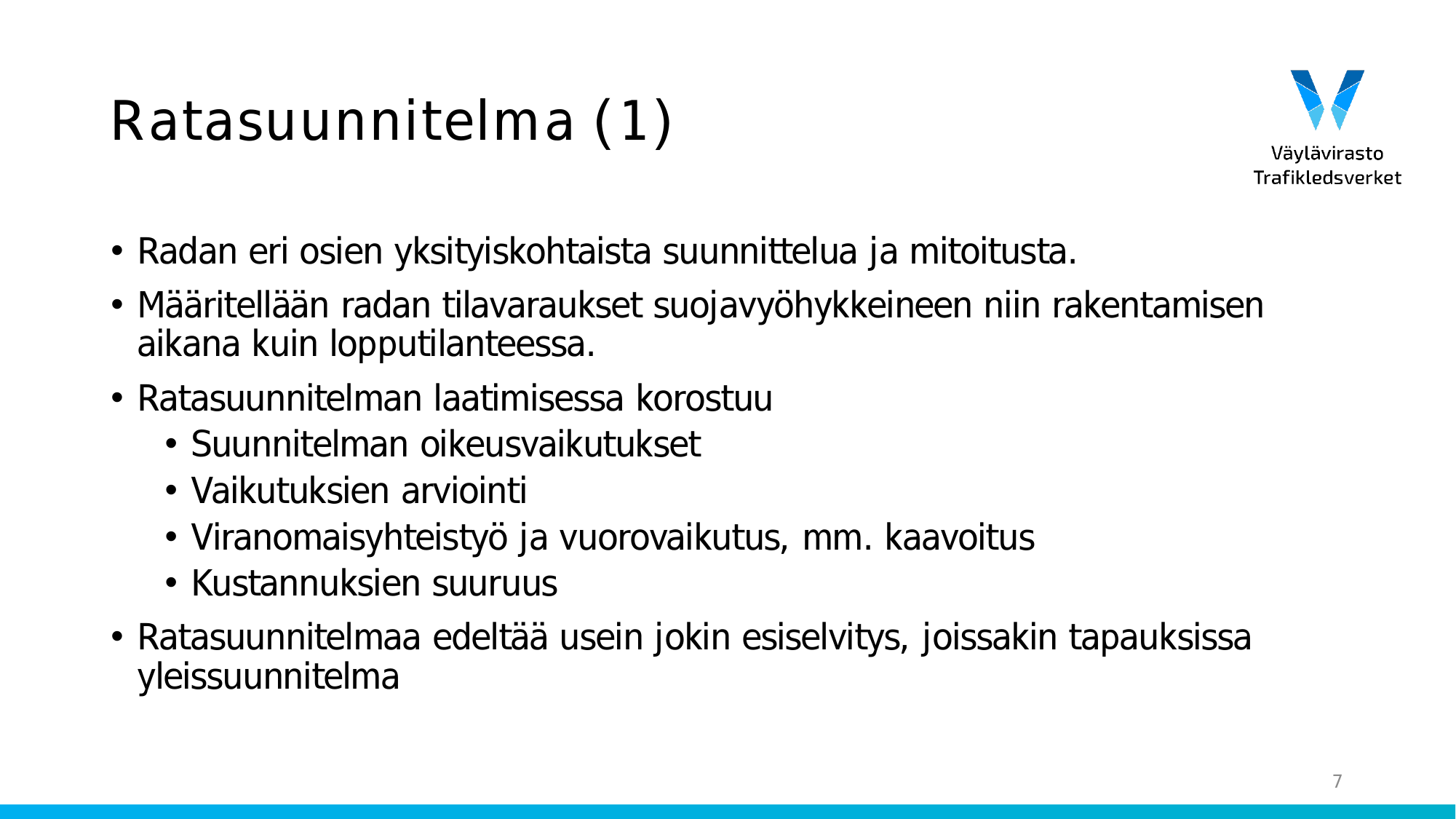

# Ratasuunnitelma (1)
Radan eri osien yksityiskohtaista suunnittelua ja mitoitusta.
Määritellään radan tilavaraukset suojavyöhykkeineen niin rakentamisen aikana kuin lopputilanteessa.
Ratasuunnitelman laatimisessa korostuu
Suunnitelman oikeusvaikutukset
Vaikutuksien arviointi
Viranomaisyhteistyö ja vuorovaikutus, mm. kaavoitus
Kustannuksien suuruus
Ratasuunnitelmaa edeltää usein jokin esiselvitys, joissakin tapauksissa yleissuunnitelma
7